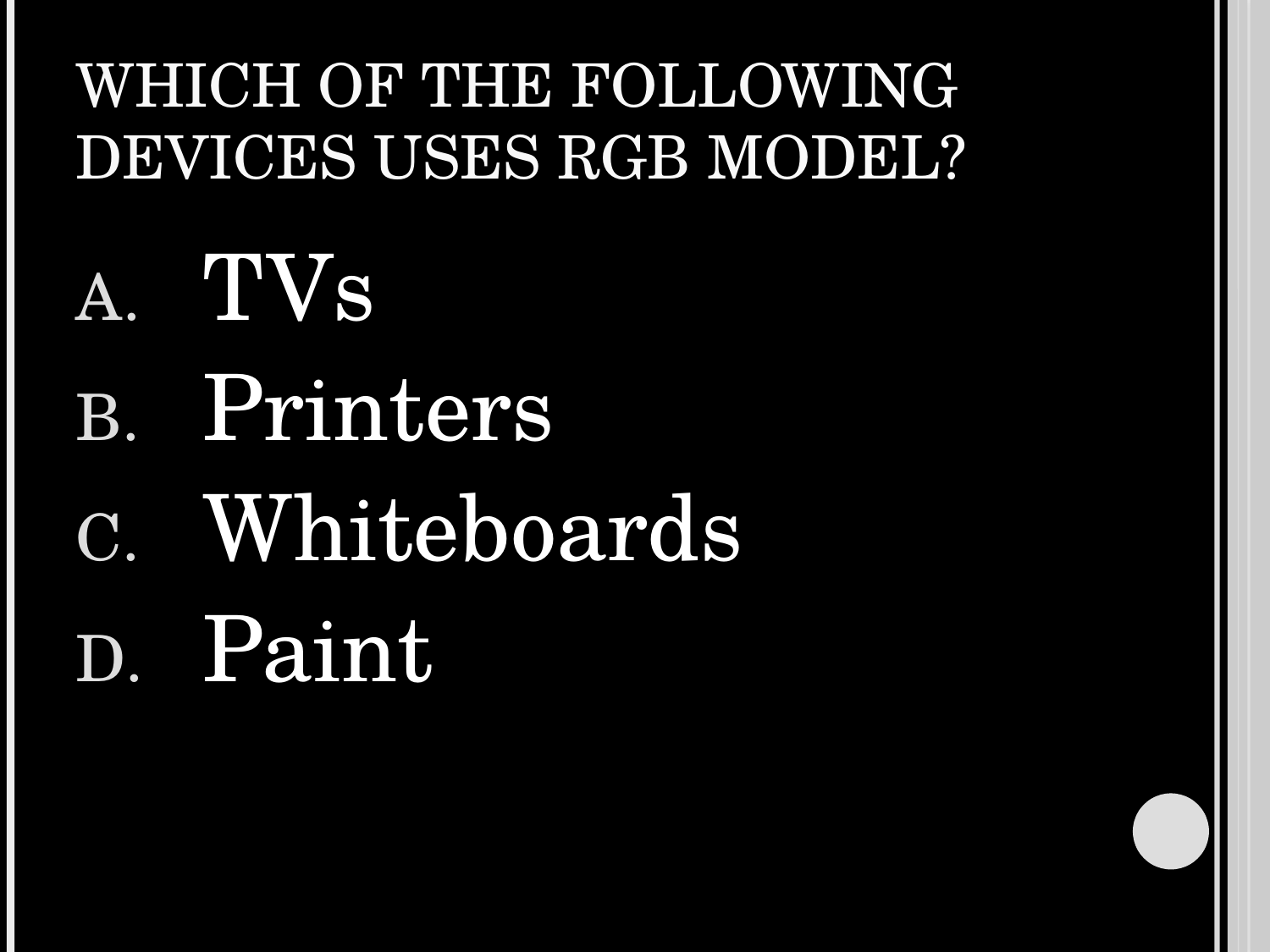

# Which of the following devices uses RGB Model?
TVs
Printers
Whiteboards
Paint